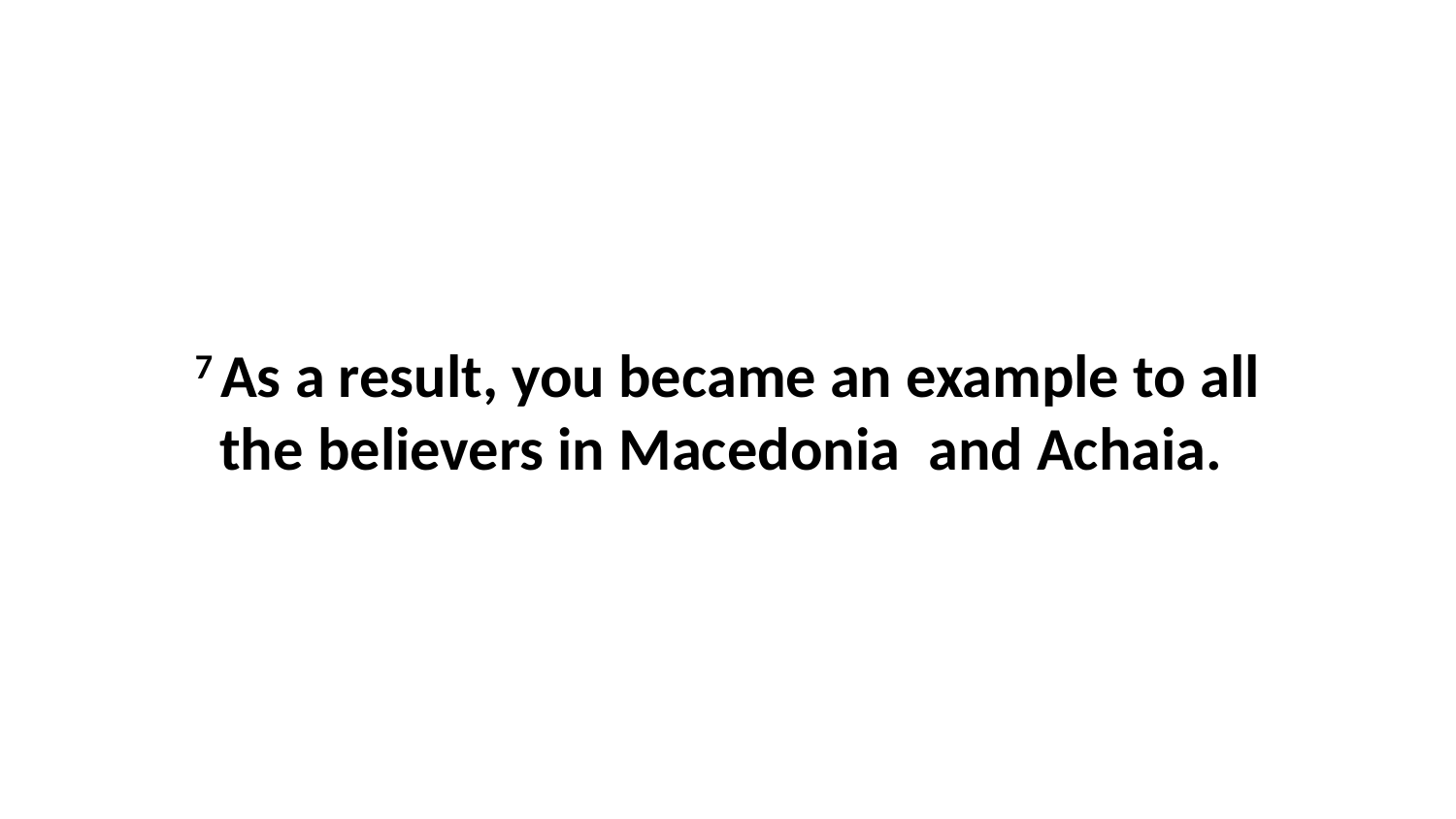

7 As a result, you became an example to all the believers in Macedonia  and Achaia.